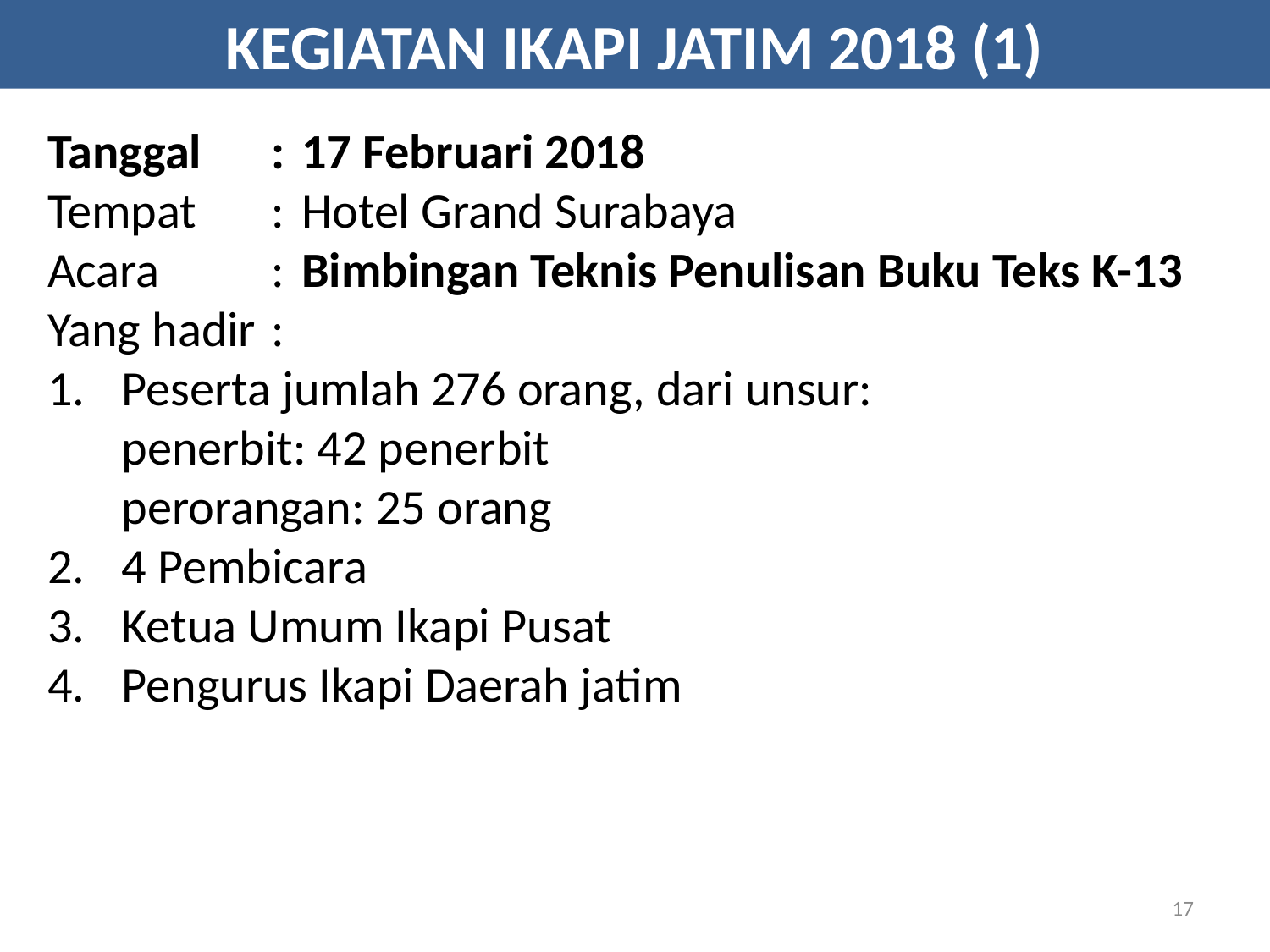

KEGIATAN IKAPI JATIM 2018 (1)
Tanggal	: 	17 Februari 2018
Tempat	: 	Hotel Grand Surabaya
Acara	: 	Bimbingan Teknis Penulisan Buku Teks K-13
Yang hadir	:
1. 	Peserta jumlah 276 orang, dari unsur:
	penerbit: 42 penerbit
	perorangan: 25 orang
2. 	4 Pembicara
3.	Ketua Umum Ikapi Pusat
4.	Pengurus Ikapi Daerah jatim
17